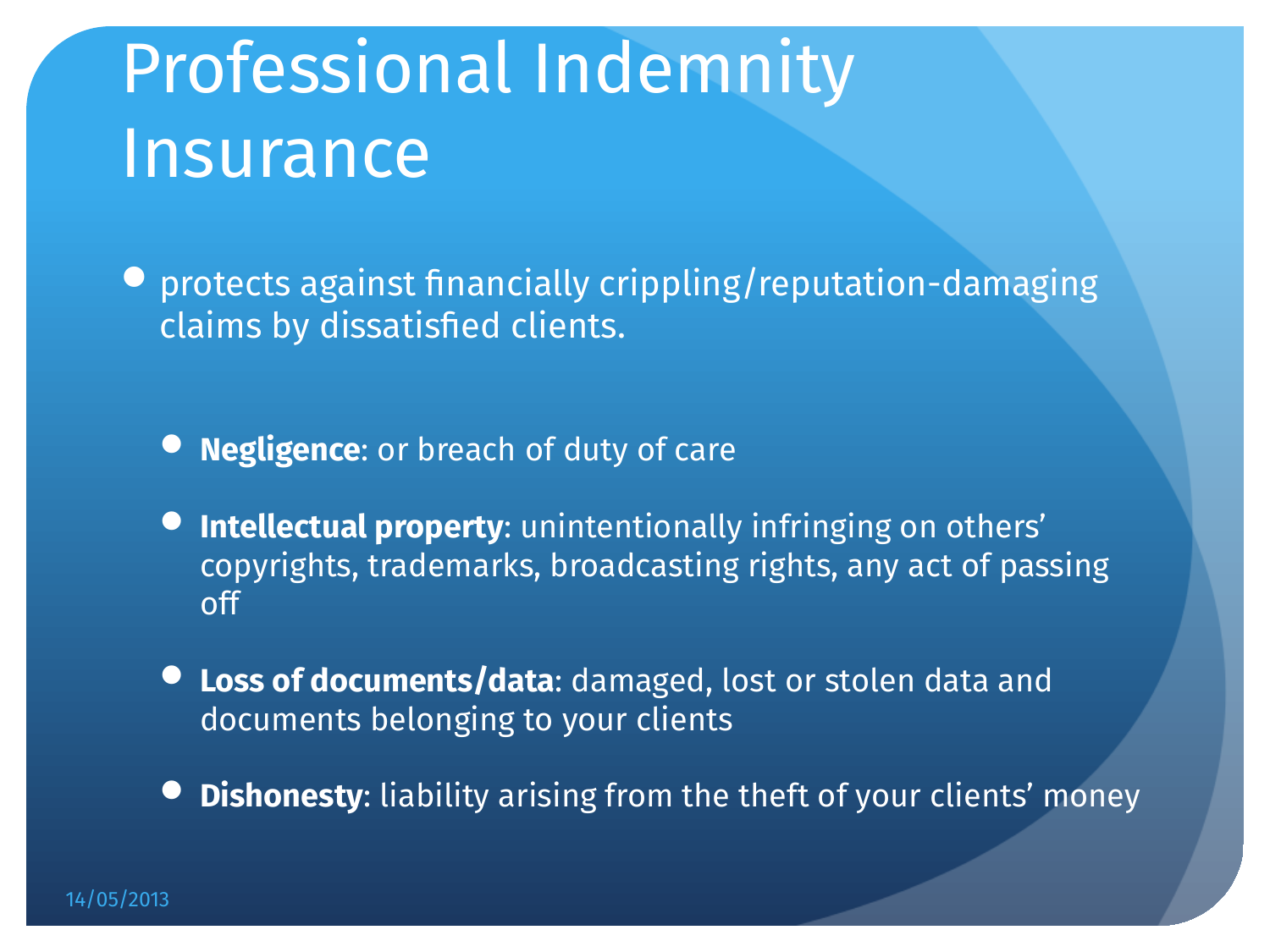

# Professional Indemnity Insurance
protects against financially crippling/reputation-damaging claims by dissatisfied clients.

Negligence: or breach of duty of care
Intellectual property: unintentionally infringing on others’ copyrights, trademarks, broadcasting rights, any act of passing off
Loss of documents/data: damaged, lost or stolen data and documents belonging to your clients
Dishonesty: liability arising from the theft of your clients’ money
14/05/2013